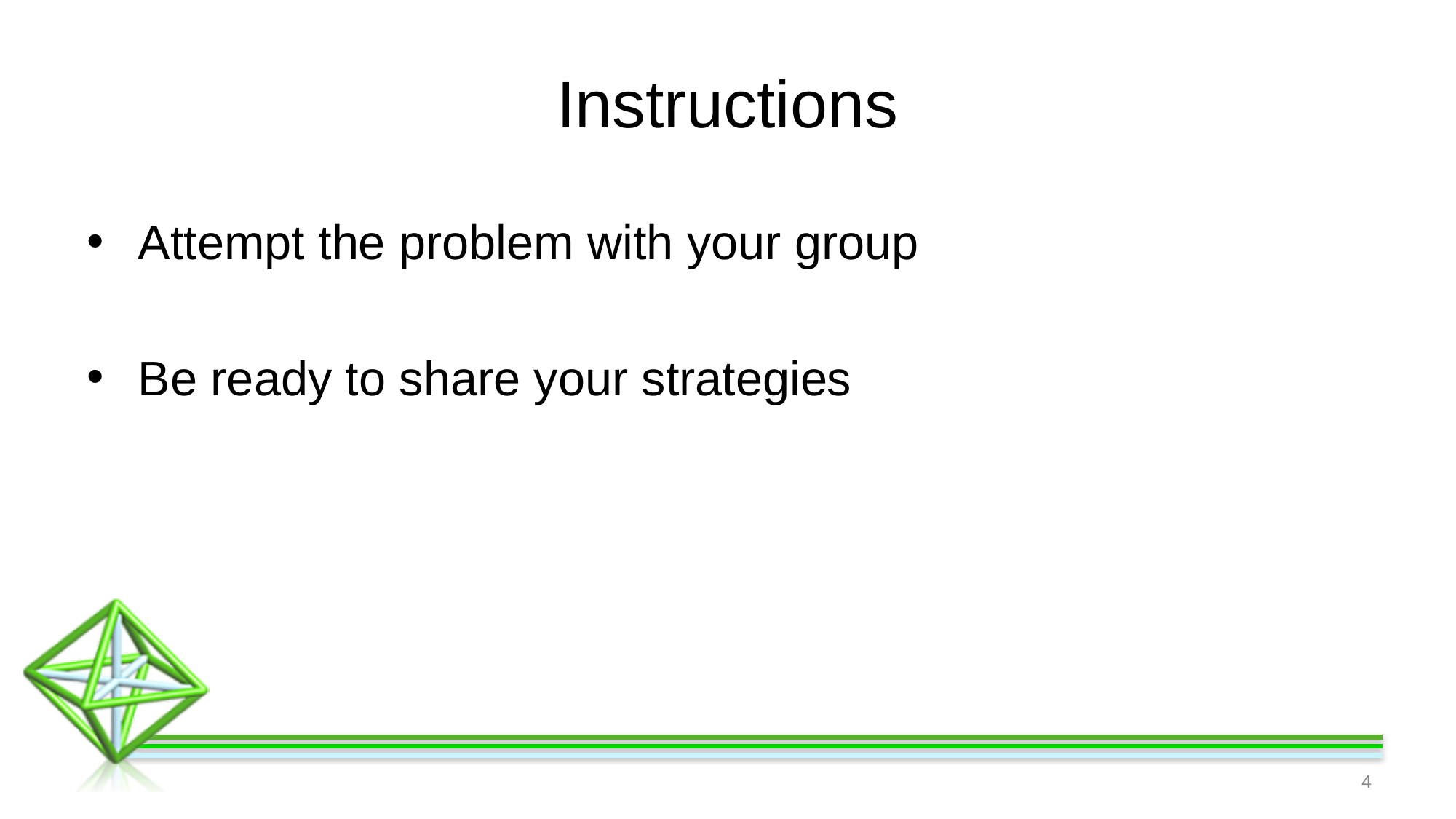

# Instructions
Attempt the problem with your group

Be ready to share your strategies
4